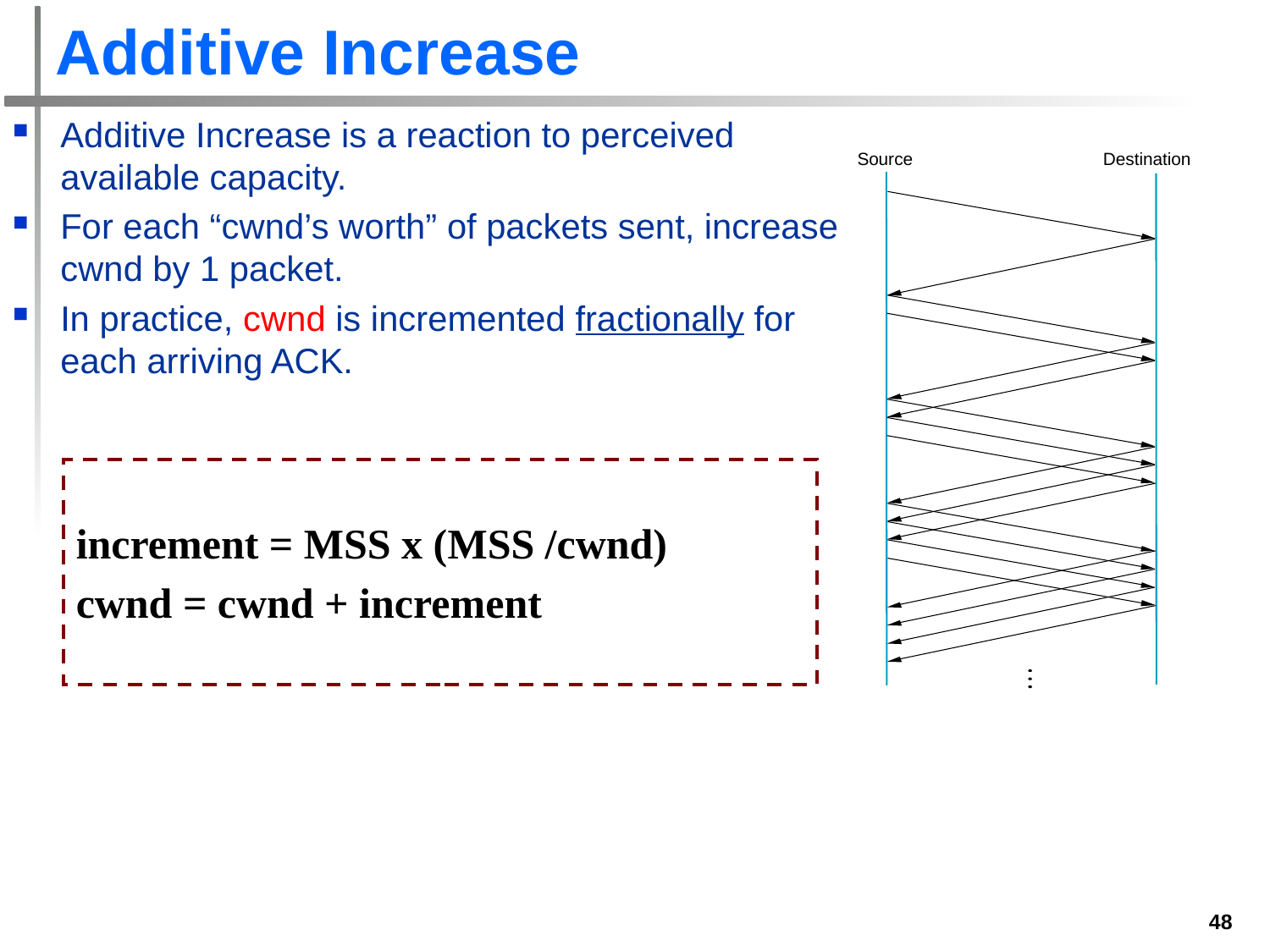

# Additive Increase
Additive Increase is a reaction to perceived available capacity.
For each “cwnd’s worth” of packets sent, increase cwnd by 1 packet.
In practice, cwnd is incremented fractionally for each arriving ACK.
Source
Destination

increment = MSS x (MSS /cwnd)
cwnd = cwnd + increment